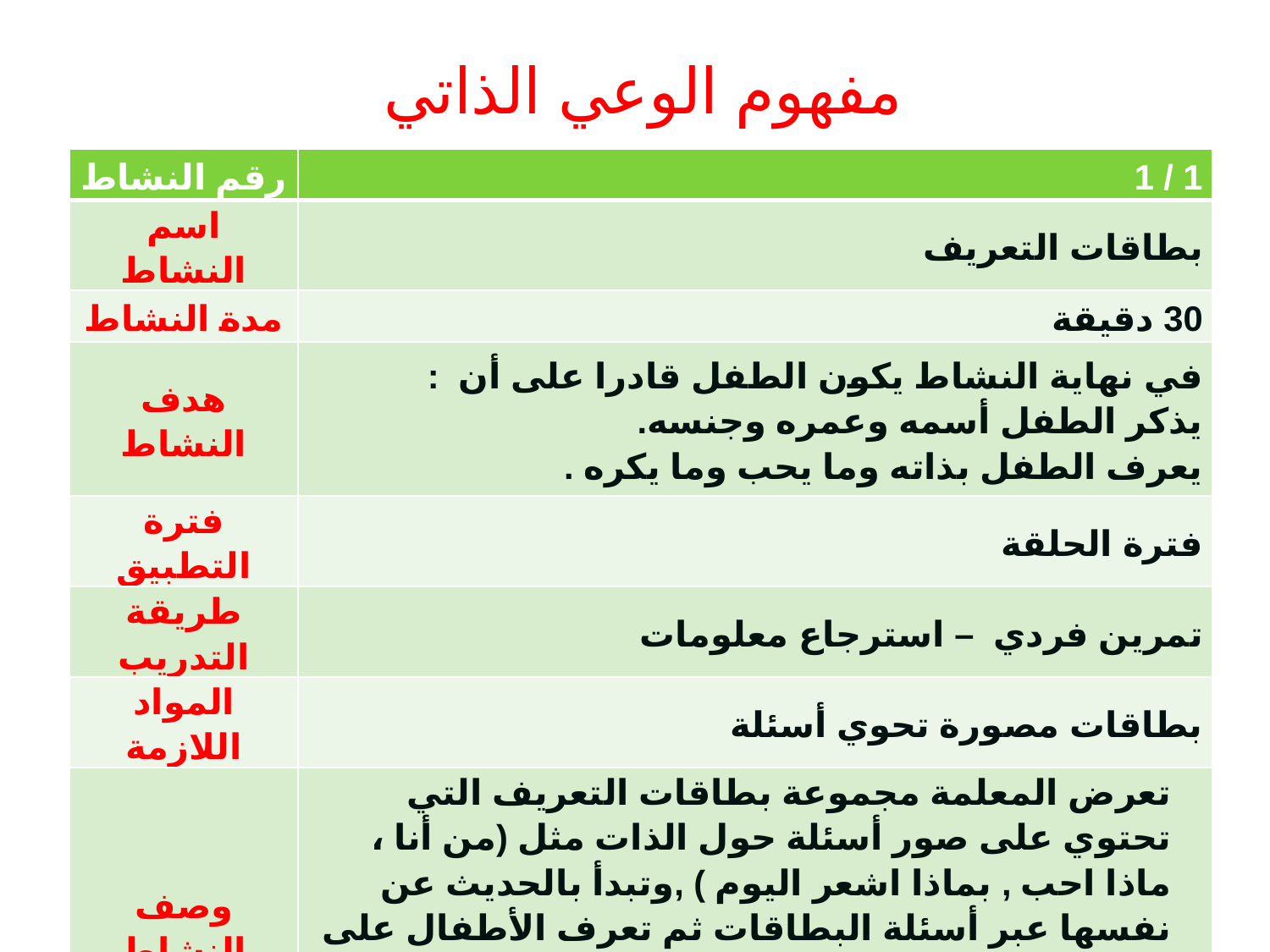

# مفهوم الوعي الذاتي
| رقم النشاط | 1 / 1 |
| --- | --- |
| اسم النشاط | بطاقات التعريف |
| مدة النشاط | 30 دقيقة |
| هدف النشاط | في نهاية النشاط يكون الطفل قادرا على أن : يذكر الطفل أسمه وعمره وجنسه. يعرف الطفل بذاته وما يحب وما يكره . |
| فترة التطبيق | فترة الحلقة |
| طريقة التدريب | تمرين فردي – استرجاع معلومات |
| المواد اللازمة | بطاقات مصورة تحوي أسئلة |
| وصف النشاط | تعرض المعلمة مجموعة بطاقات التعريف التي تحتوي على صور أسئلة حول الذات مثل (من أنا ، ماذا احب , بماذا اشعر اليوم ) ,وتبدأ بالحديث عن نفسها عبر أسئلة البطاقات ثم تعرف الأطفال على مفهوم اليوم (الوعي الذاتي ) ببساطه عبر البطاقات ثم تطلب من الأطفال التعريف بذواتهم عبر نفس البطاقات |